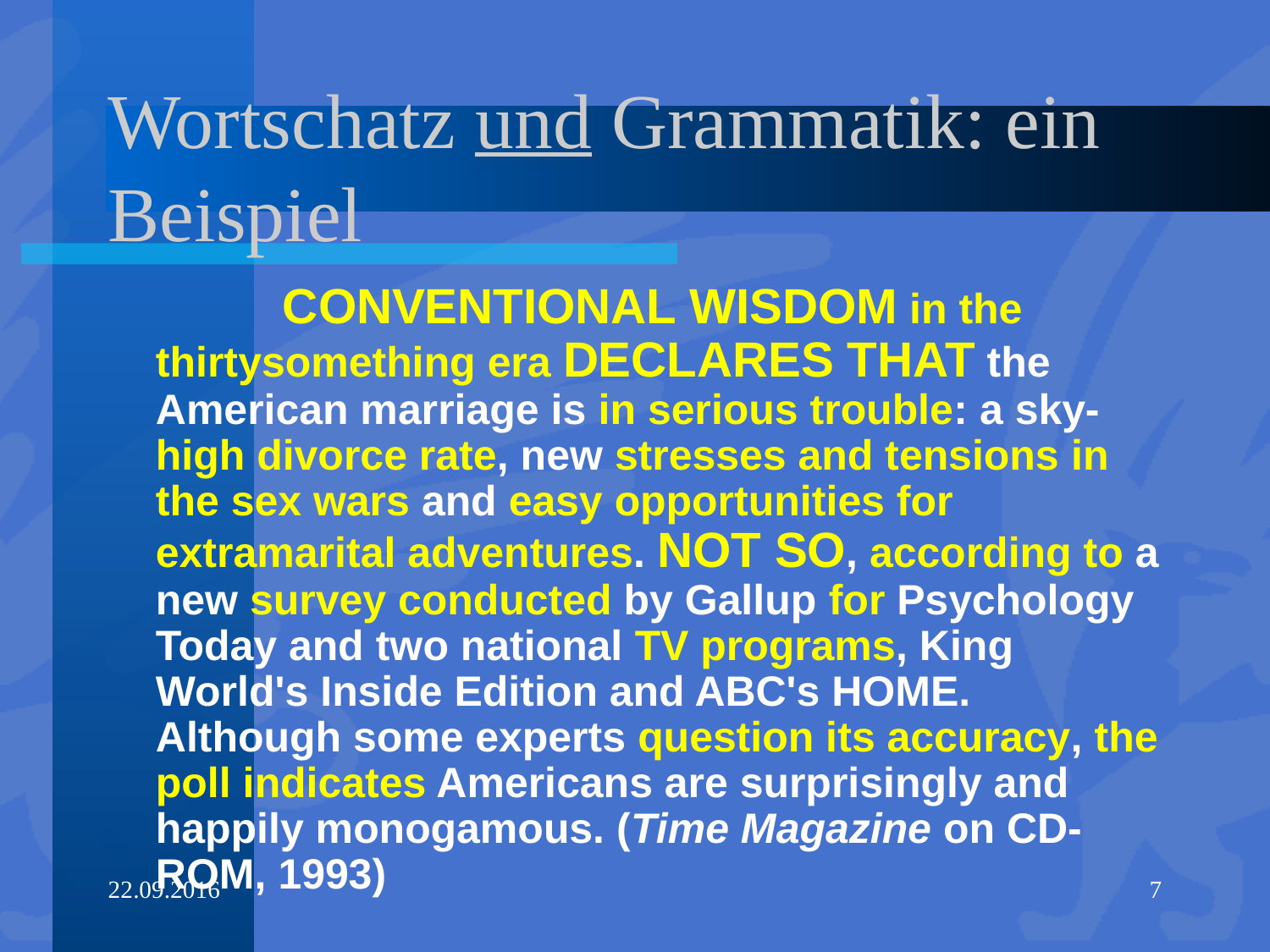

# Wortschatz und Grammatik: ein Beispiel
		CONVENTIONAL WISDOM in the thirtysomething era DECLARES THAT the American marriage is in serious trouble: a sky-high divorce rate, new stresses and tensions in the sex wars and easy opportunities for extramarital adventures. NOT SO, according to a new survey conducted by Gallup for Psychology Today and two national TV programs, King World's Inside Edition and ABC's HOME. Although some experts question its accuracy, the poll indicates Americans are surprisingly and happily monogamous. (Time Magazine on CD-ROM, 1993)
22.09.2016
7